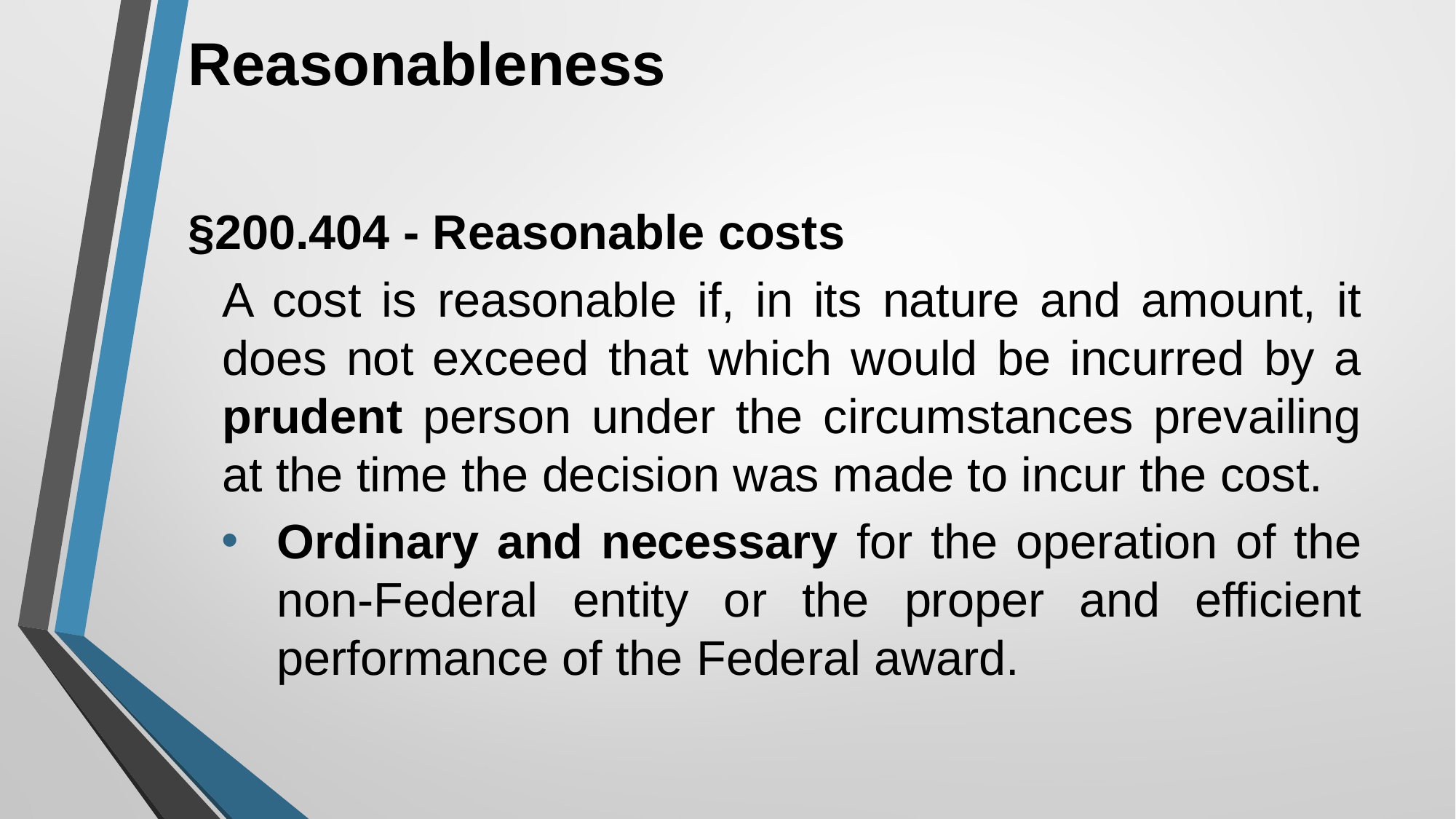

# Reasonableness
§200.404 - Reasonable costs
	A cost is reasonable if, in its nature and amount, it does not exceed that which would be incurred by a prudent person under the circumstances prevailing at the time the decision was made to incur the cost.
Ordinary and necessary for the operation of the non-Federal entity or the proper and efficient performance of the Federal award.